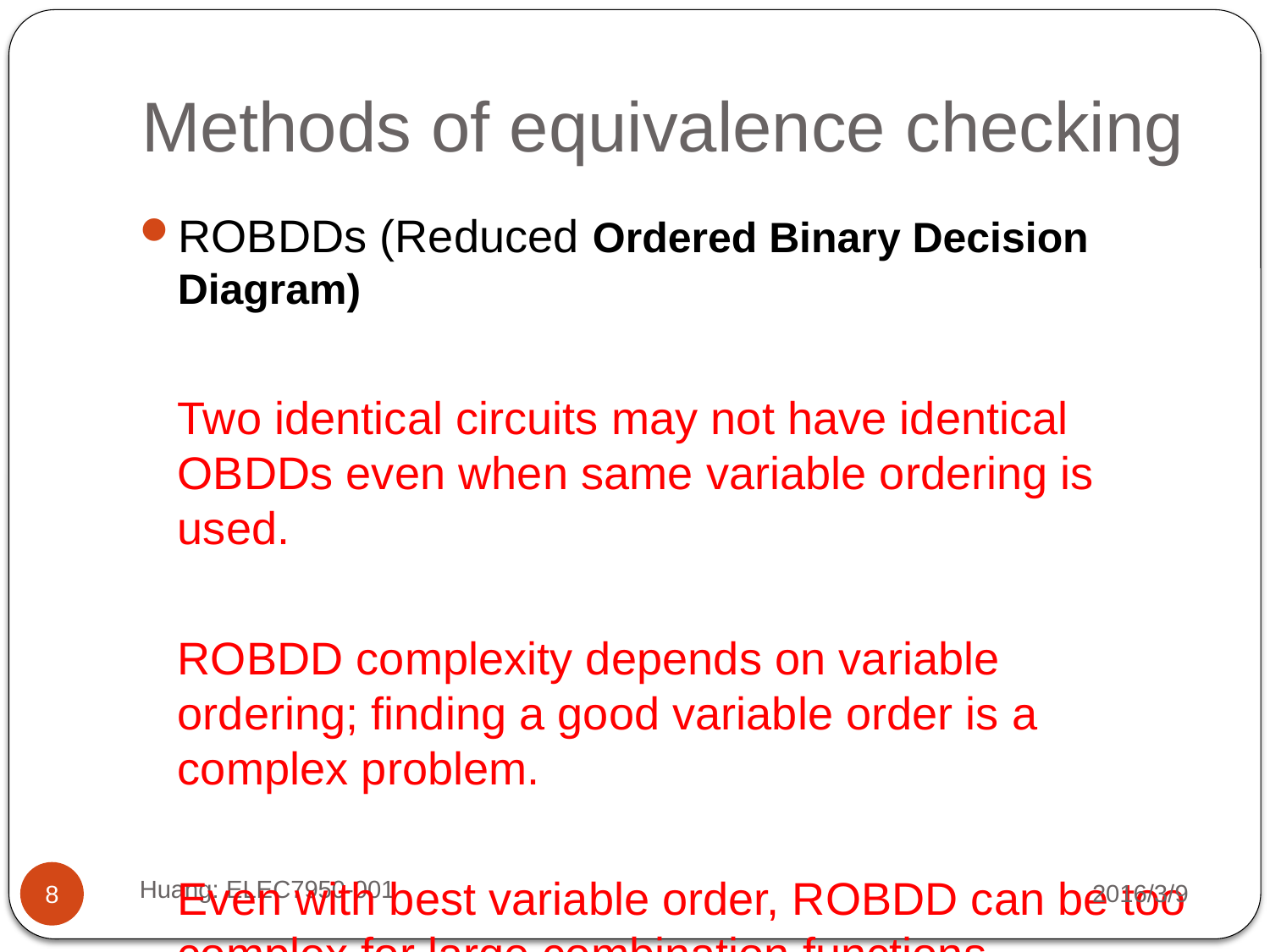

# Methods of equivalence checking
ROBDDs (Reduced Ordered Binary Decision Diagram)

   Two identical circuits may not have identical OBDDs even when same variable ordering is used.

	ROBDD complexity depends on variable ordering; finding a good variable order is a complex problem.

	Even with best variable order, ROBDD can be too complex for large combination functions.

Huang: ELEC7950-001
2016/3/9
8